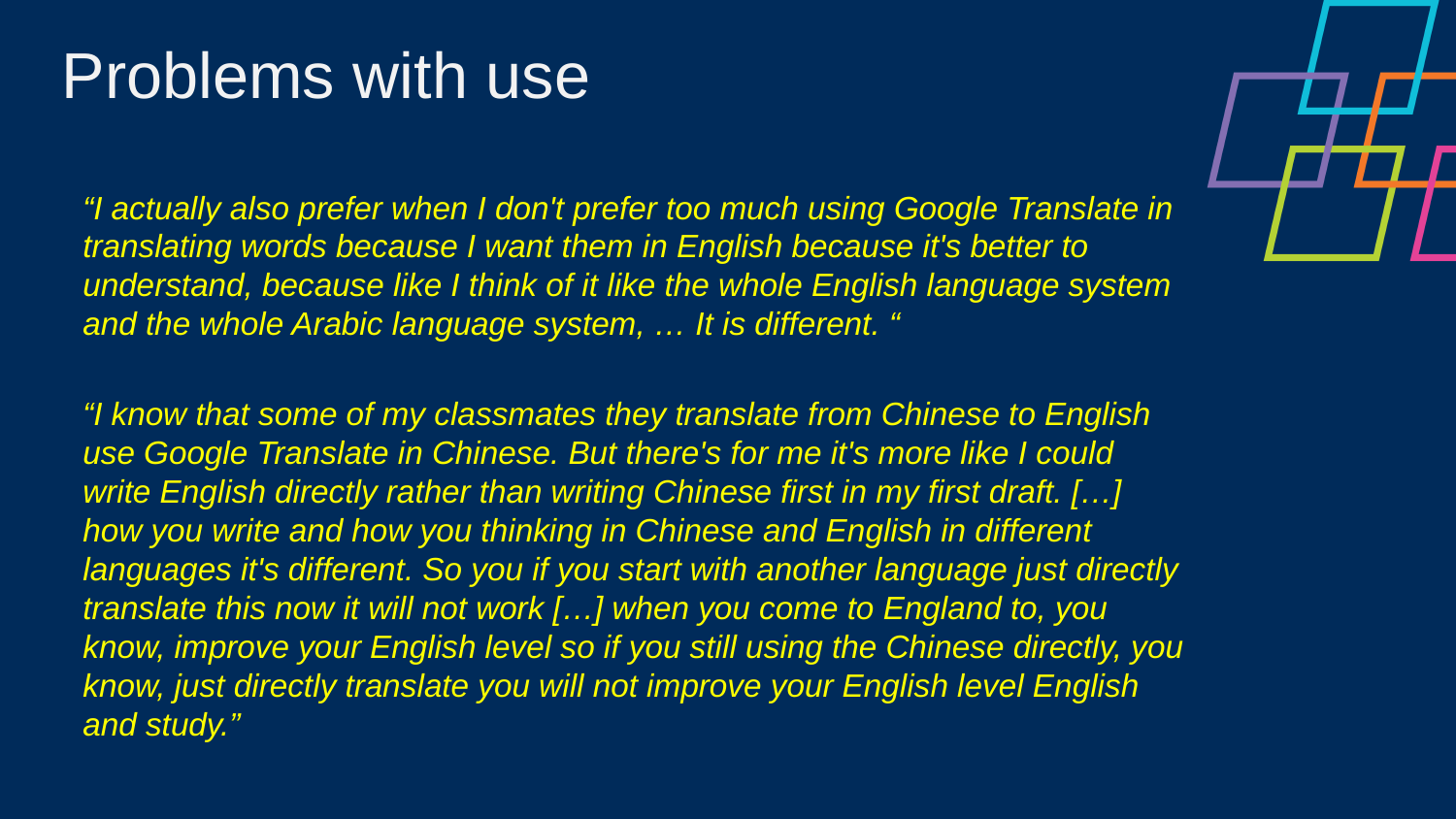

Problems with use

“I actually also prefer when I don't prefer too much using Google Translate in translating words because I want them in English because it's better to understand, because like I think of it like the whole English language system and the whole Arabic language system, … It is different. “

“I know that some of my classmates they translate from Chinese to English use Google Translate in Chinese. But there's for me it's more like I could write English directly rather than writing Chinese first in my first draft. […] how you write and how you thinking in Chinese and English in different languages it's different. So you if you start with another language just directly translate this now it will not work […] when you come to England to, you know, improve your English level so if you still using the Chinese directly, you know, just directly translate you will not improve your English level English and study.”